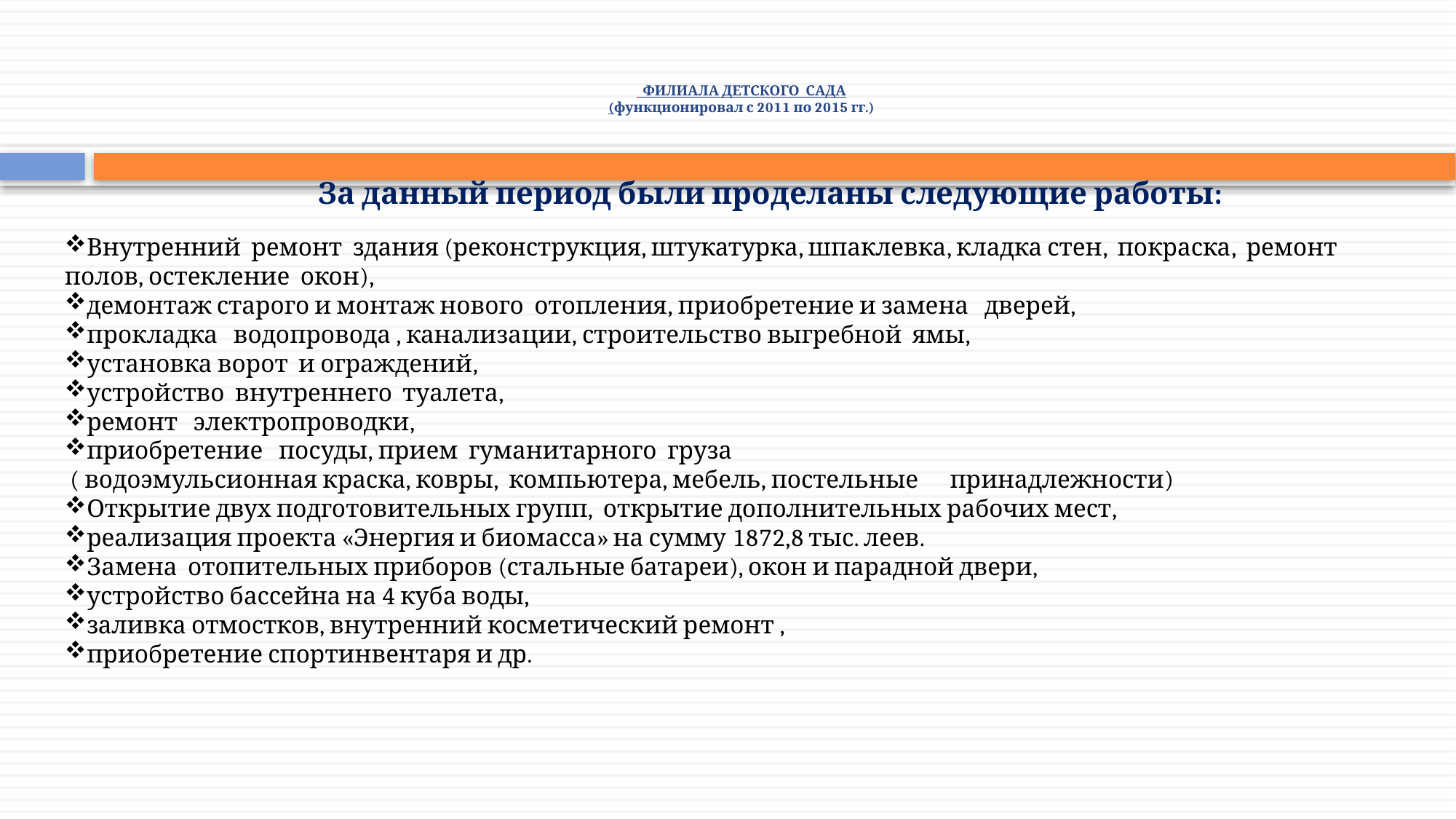

# ФИЛИАЛА ДЕТСКОГО  САДА (функционировал с 2011 по 2015 гг.)

Внутренний  ремонт  здания (реконструкция, штукатурка, шпаклевка, кладка стен,  покраска,  ремонт полов, остекление  окон),
демонтаж старого и монтаж нового  отопления, приобретение и замена   дверей,
прокладка   водопровода , канализации, строительство выгребной  ямы,
установка ворот  и ограждений,
устройство  внутреннего  туалета,
ремонт   электропроводки,
приобретение   посуды, прием  гуманитарного  груза
 ( водоэмульсионная краска, ковры,  компьютера, мебель, постельные      принадлежности)
Открытие двух подготовительных групп,  открытие дополнительных рабочих мест,
реализация проекта «Энергия и биомасса» на сумму 1872,8 тыс. леев.
Замена  отопительных приборов (стальные батареи), окон и парадной двери,
устройство бассейна на 4 куба воды,
заливка отмостков, внутренний косметический ремонт ,
приобретение спортинвентаря и др.
За данный период были проделаны следующие работы: